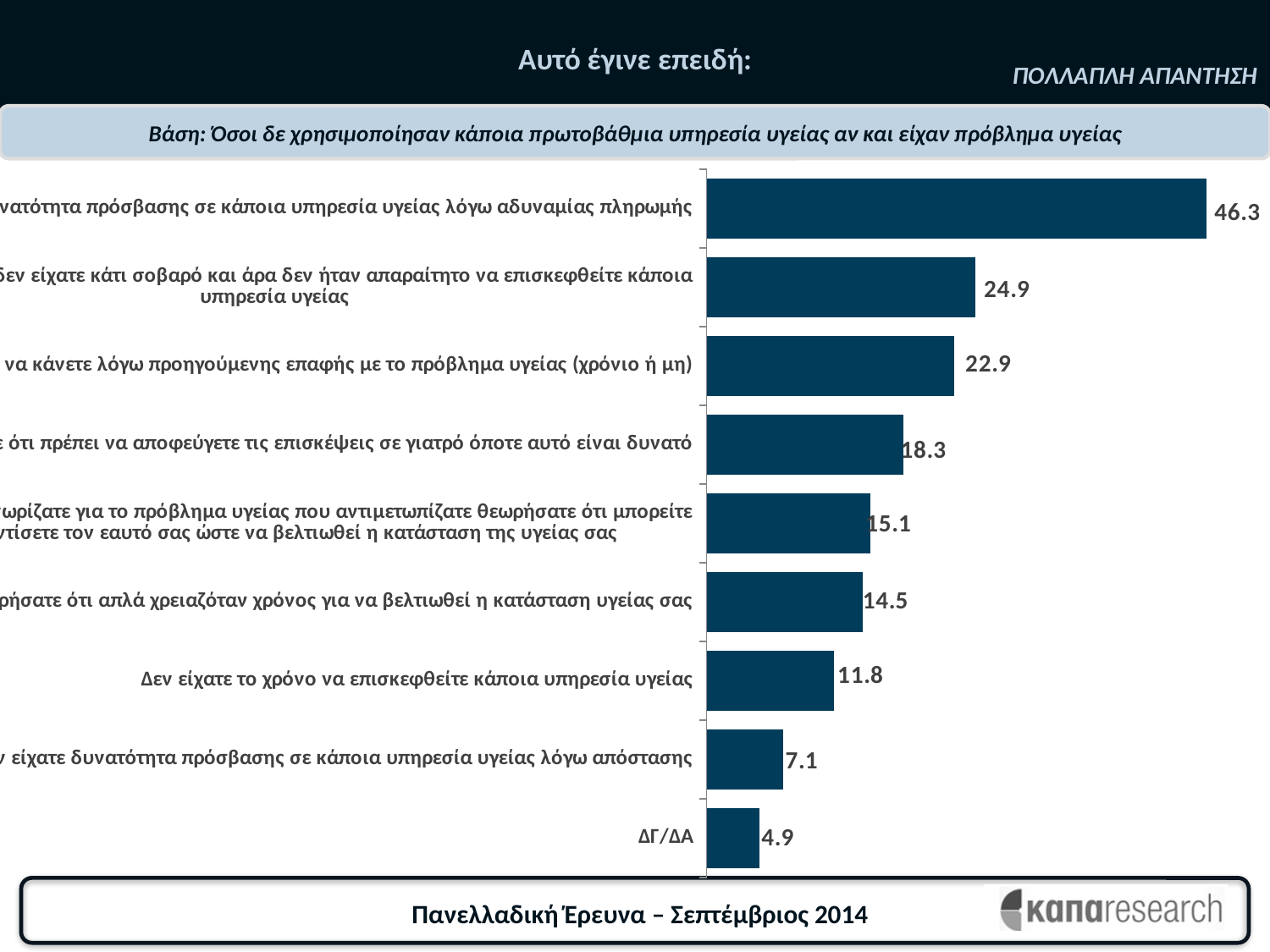

# Αυτό έγινε επειδή:
ΠΟΛΛΑΠΛΗ ΑΠΑΝΤΗΣΗ
 Βάση: Όσοι δε χρησιμοποίησαν κάποια πρωτοβάθμια υπηρεσία υγείας αν και είχαν πρόβλημα υγείας

### Chart

| Category | Σειρά 1 |
|---|---|
| Δεν είχατε δυνατότητα πρόσβασης σε κάποια υπηρεσία υγείας λόγω αδυναμίας πληρωμής | 46.32516703786192 |
| Θεωρήσατε ότι δεν είχατε κάτι σοβαρό και άρα δεν ήταν απαραίτητο να επισκεφθείτε κάποια υπηρεσία υγείας | 24.94432071269488 |
| Ξέρατε τί να κάνετε λόγω προηγούμενης επαφής με το πρόβλημα υγείας (χρόνιο ή μη) | 22.93986636971052 |
| Θεωρείτε ότι πρέπει να αποφεύγετε τις επισκέψεις σε γιατρό όποτε αυτό είναι δυνατό | 18.26280623608013 |
| Έστω κι αν δε γνωρίζατε για το πρόβλημα υγείας που αντιμετωπίζατε θεωρήσατε ότι μπορείτε να φροντίσετε τον εαυτό σας ώστε να βελτιωθεί η κατάσταση της υγείας σας | 15.144766146993318 |
| Θεωρήσατε ότι απλά χρειαζόταν χρόνος για να βελτιωθεί η κατάσταση υγείας σας | 14.476614699331854 |
| Δεν είχατε το χρόνο να επισκεφθείτε κάποια υπηρεσία υγείας | 11.804008908685972 |
| Δεν είχατε δυνατότητα πρόσβασης σε κάποια υπηρεσία υγείας λόγω απόστασης | 7.12694877505568 |
| ΔΓ/ΔΑ | 4.89977728285078 |